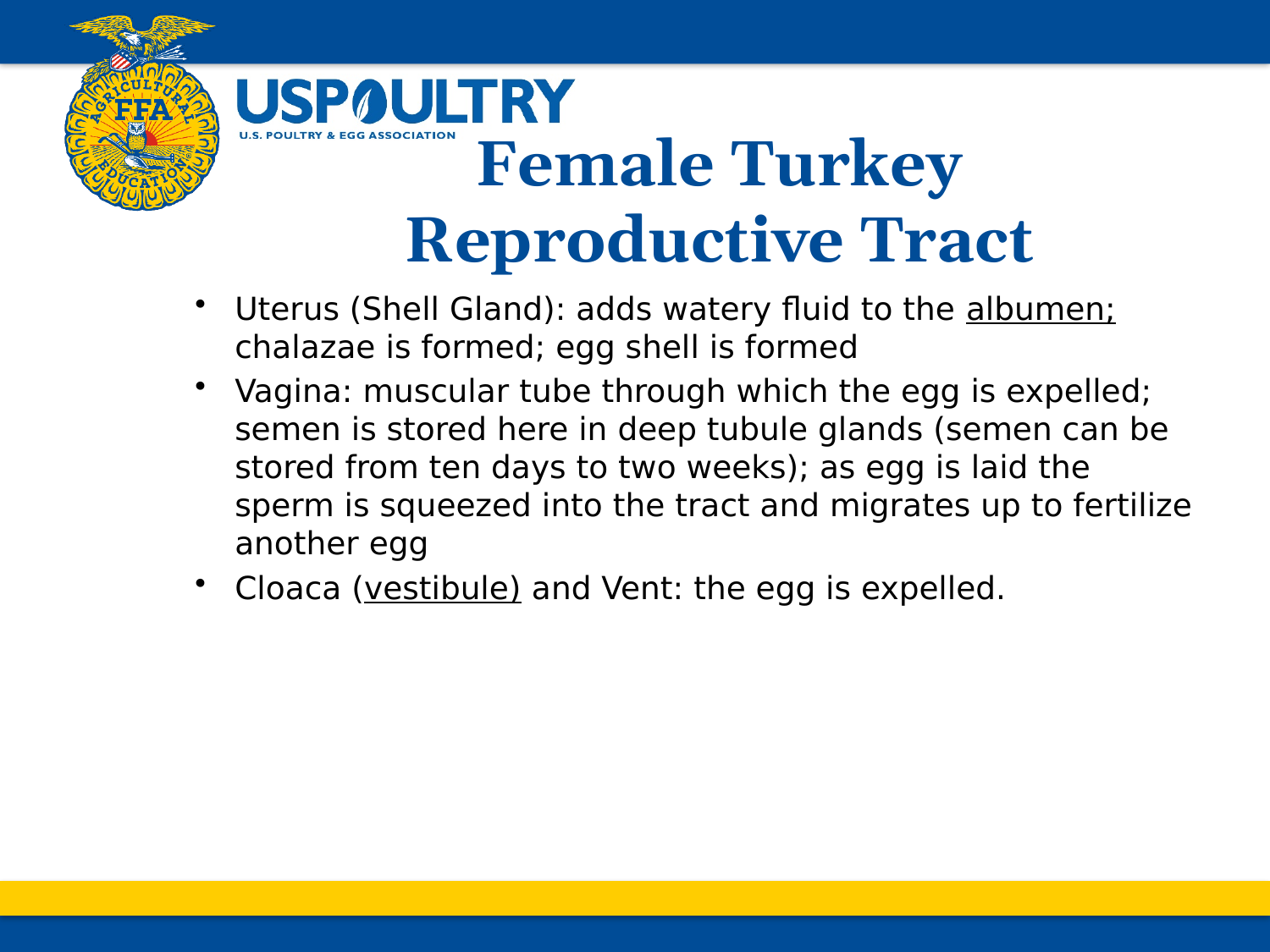

# Female Turkey Reproductive Tract
Uterus (Shell Gland): adds watery fluid to the albumen; chalazae is formed; egg shell is formed
Vagina: muscular tube through which the egg is expelled; semen is stored here in deep tubule glands (semen can be stored from ten days to two weeks); as egg is laid the sperm is squeezed into the tract and migrates up to fertilize another egg
Cloaca (vestibule) and Vent: the egg is expelled.